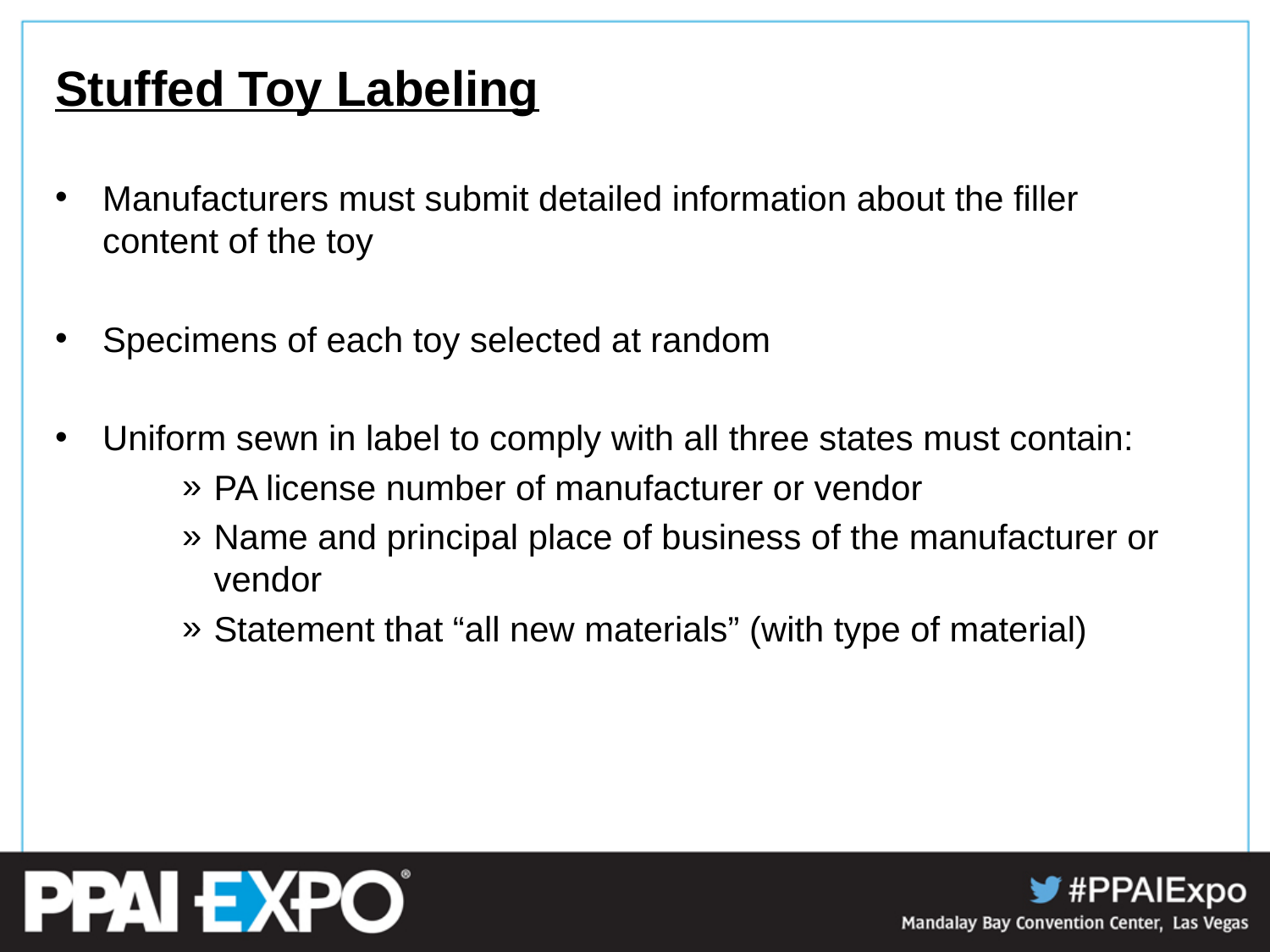

# Stuffed Toy Labeling
Manufacturers must submit detailed information about the filler content of the toy

Specimens of each toy selected at random

Uniform sewn in label to comply with all three states must contain:
PA license number of manufacturer or vendor
Name and principal place of business of the manufacturer or vendor
Statement that “all new materials” (with type of material)